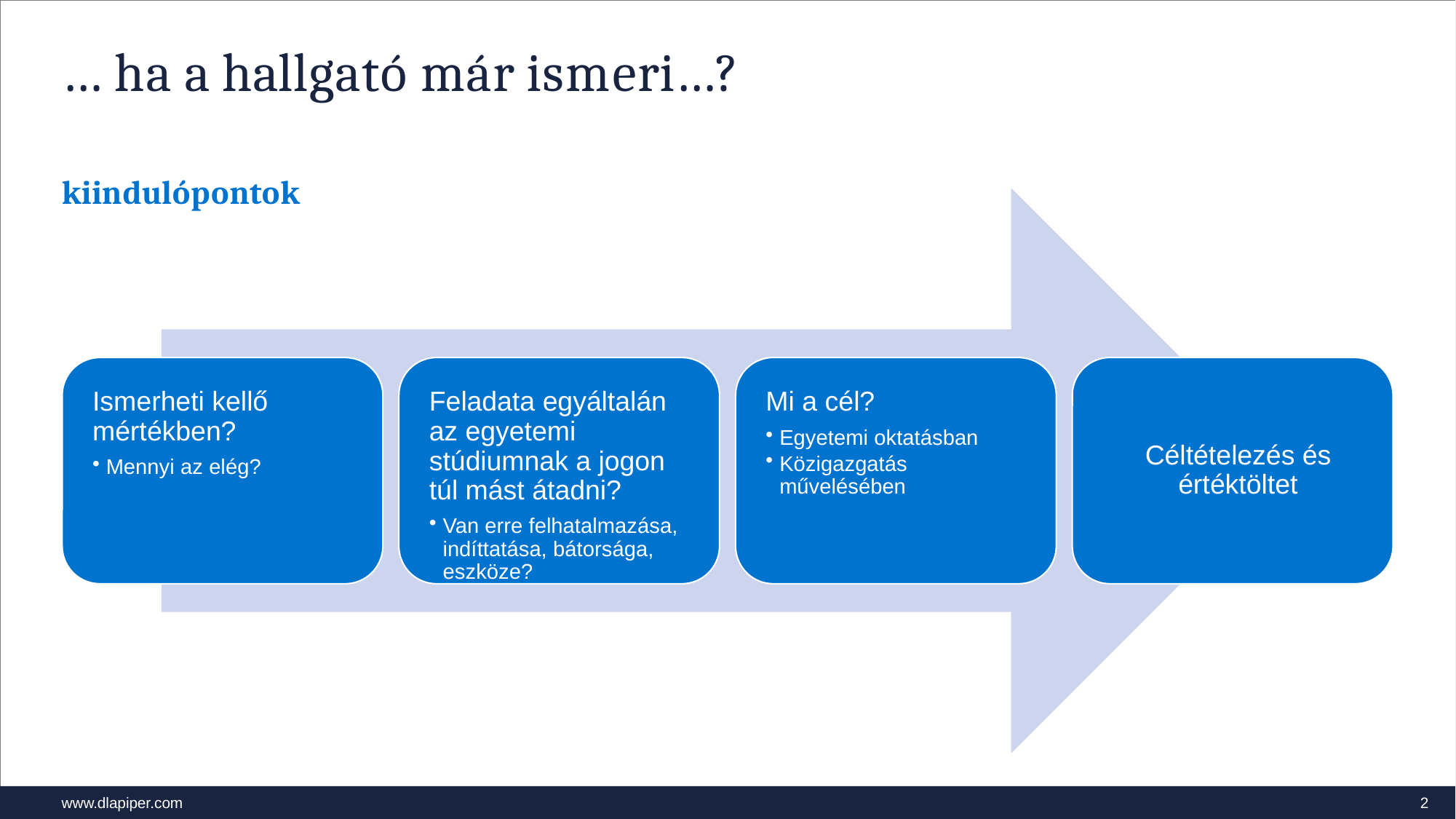

# … ha a hallgató már ismeri…?

kiindulópontok
Ismerheti kellő mértékben?
Mennyi az elég?
Feladata egyáltalán az egyetemi stúdiumnak a jogon túl mást átadni?
Van erre felhatalmazása, indíttatása, bátorsága, eszköze?
Mi a cél?
Egyetemi oktatásban
Közigazgatás művelésében
Céltételezés és értéktöltet
2